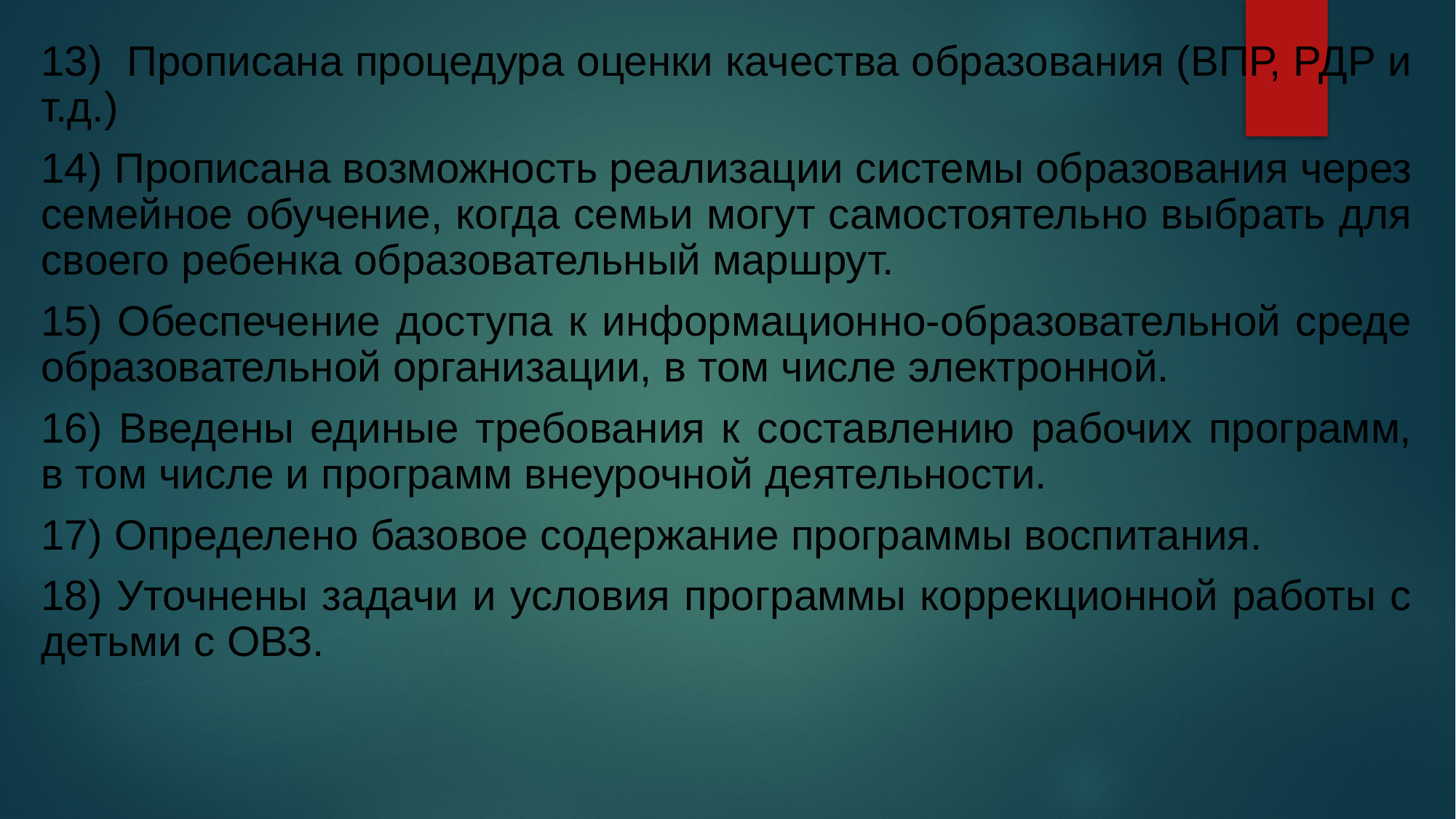

13)  Прописана процедура оценки качества образования (ВПР, РДР и т.д.)
14) Прописана возможность реализации системы образования через семейное обучение, когда семьи могут самостоятельно выбрать для своего ребенка образовательный маршрут.
15) Обеспечение доступа к информационно-образовательной среде образовательной организации, в том числе электронной.
16) Введены единые требования к составлению рабочих программ, в том числе и программ внеурочной деятельности.
17) Определено базовое содержание программы воспитания.
18) Уточнены задачи и условия программы коррекционной работы с детьми с ОВЗ.